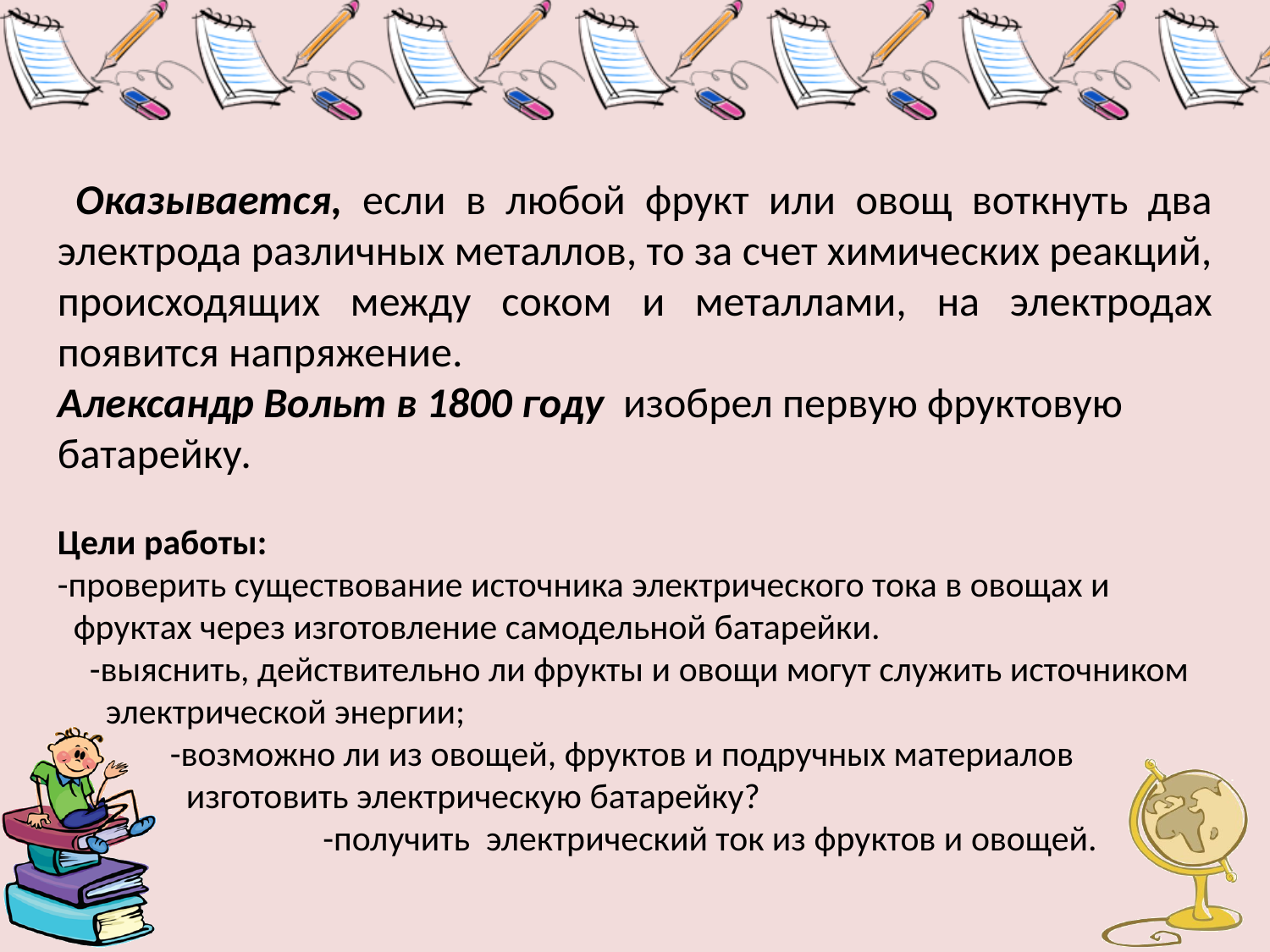

Оказывается, если в любой фрукт или овощ воткнуть два электрода различных металлов, то за счет химических реакций, происходящих между соком и металлами, на электродах появится напряжение.
Александр Вольт в 1800 году  изобрел первую фруктовую батарейку.

Цели работы:
-проверить существование источника электрического тока в овощах и
  фруктах через изготовление самодельной батарейки.
    -выяснить, действительно ли фрукты и овощи могут служить источником
      электрической энергии;
              -возможно ли из овощей, фруктов и подручных материалов
                изготовить электрическую батарейку?
                                 -получить  электрический ток из фруктов и овощей.